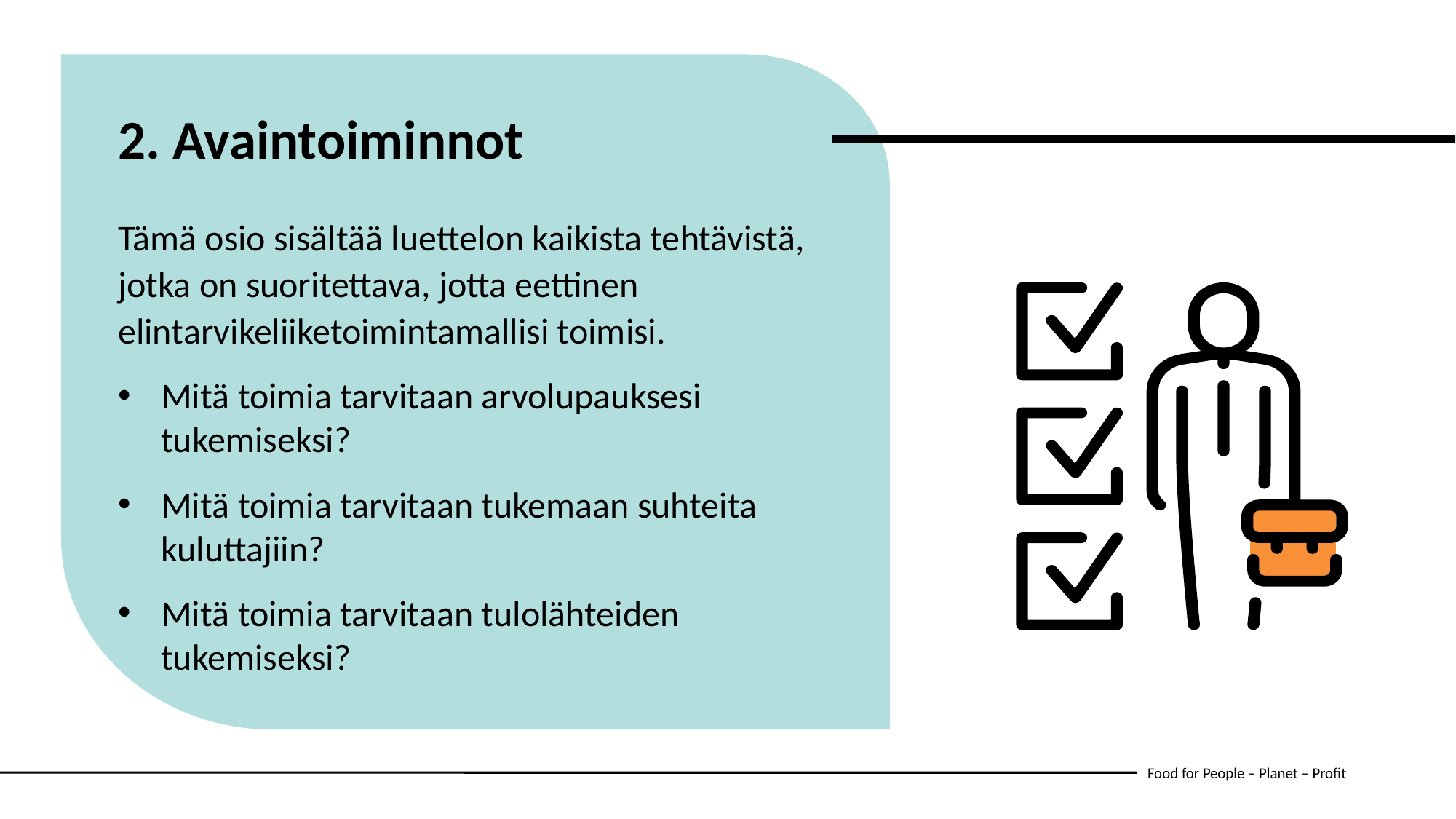

2. Avaintoiminnot
Tämä osio sisältää luettelon kaikista tehtävistä, jotka on suoritettava, jotta eettinen elintarvikeliiketoimintamallisi toimisi.
Mitä toimia tarvitaan arvolupauksesi tukemiseksi?
Mitä toimia tarvitaan tukemaan suhteita kuluttajiin?
Mitä toimia tarvitaan tulolähteiden tukemiseksi?